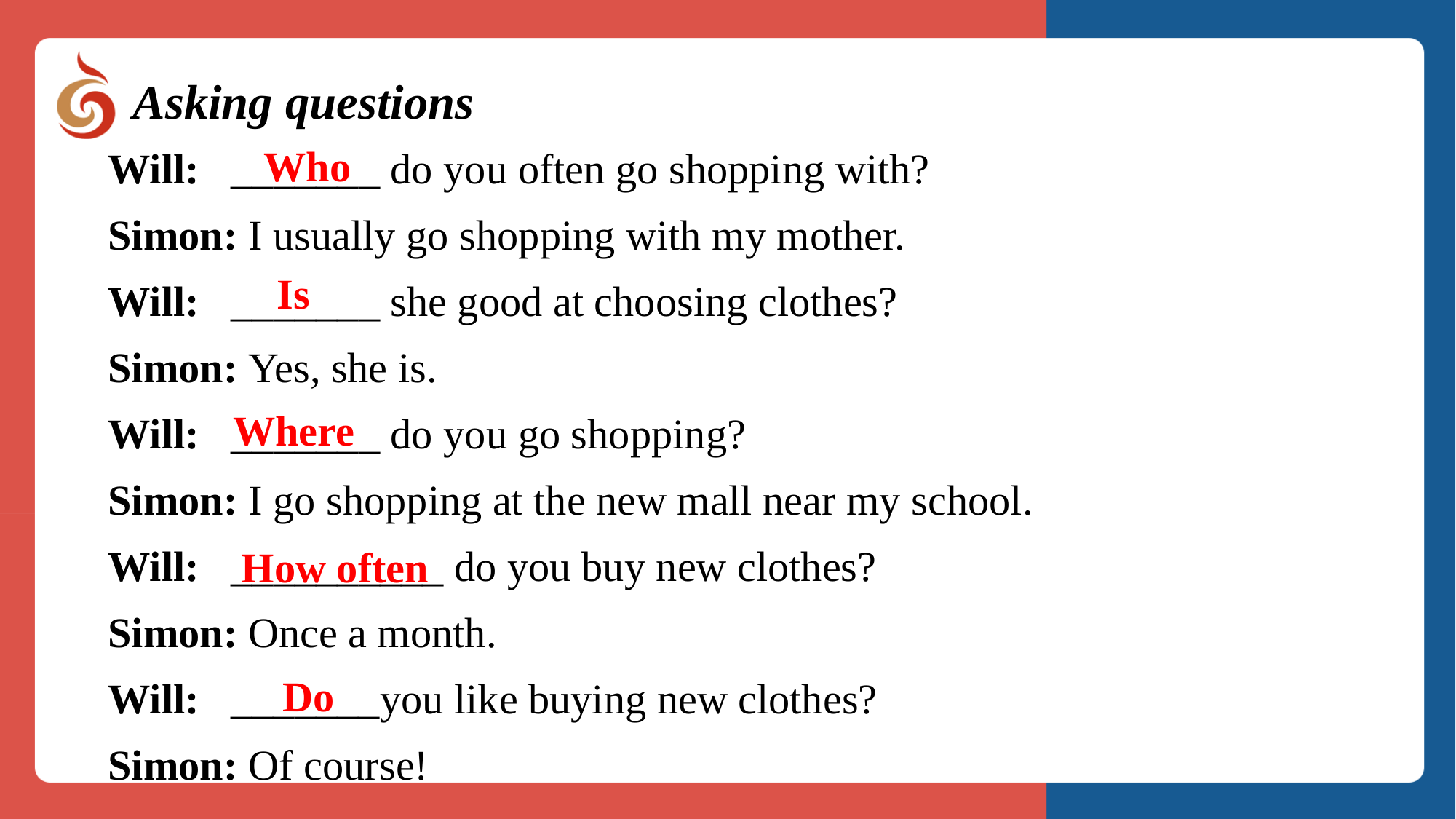

Asking questions
Will:   _______ do you often go shopping with?
Simon: I usually go shopping with my mother.
Will:   _______ she good at choosing clothes?
Simon: Yes, she is.
Will:   _______ do you go shopping?
Simon: I go shopping at the new mall near my school.
Will:   __________ do you buy new clothes?
Simon: Once a month.
Will:   _______you like buying new clothes?
Simon: Of course!
Who
Is
Where
How often
Do